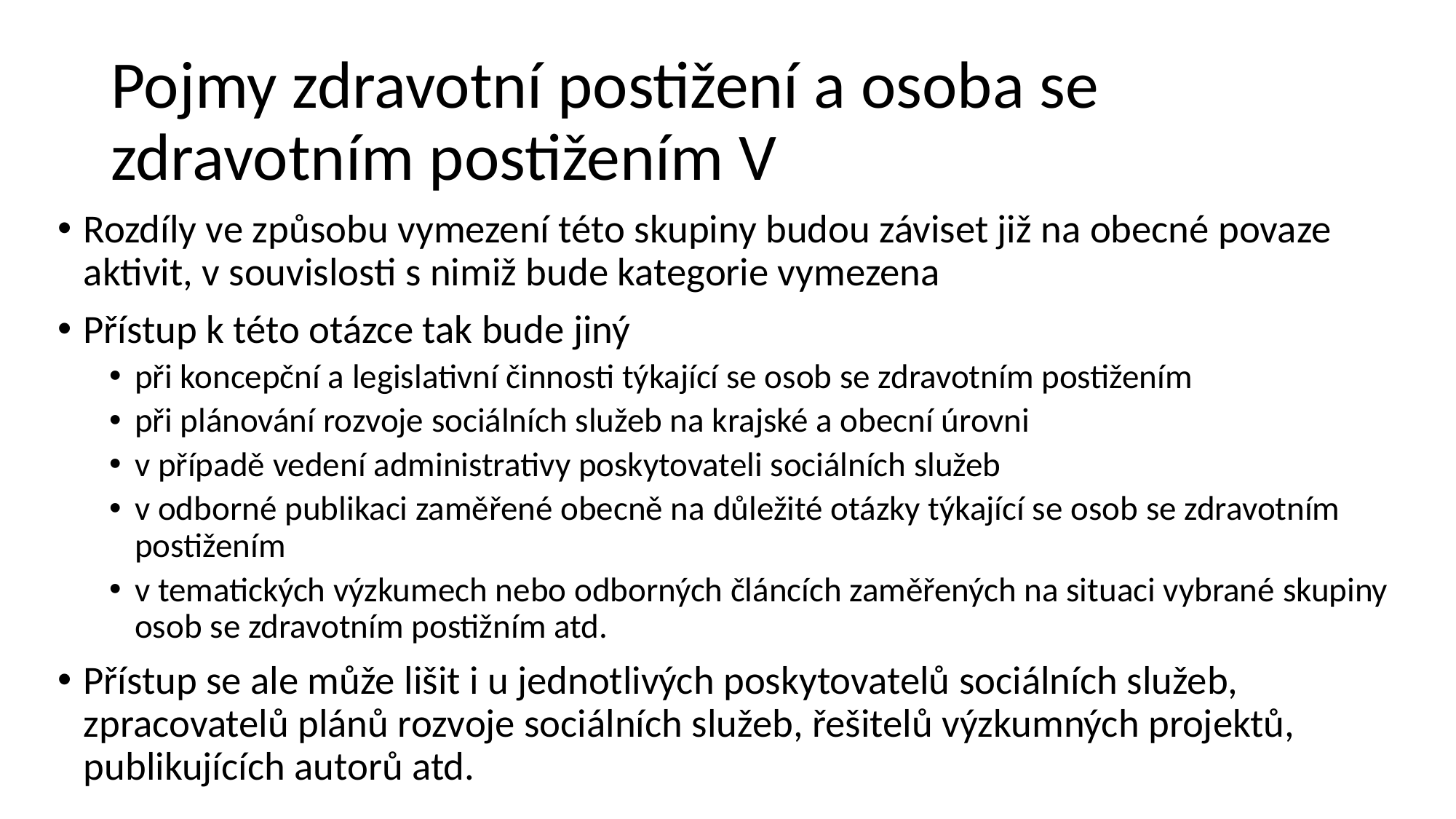

# Pojmy zdravotní postižení a osoba se zdravotním postižením V
Rozdíly ve způsobu vymezení této skupiny budou záviset již na obecné povaze aktivit, v souvislosti s nimiž bude kategorie vymezena
Přístup k této otázce tak bude jiný
při koncepční a legislativní činnosti týkající se osob se zdravotním postižením
při plánování rozvoje sociálních služeb na krajské a obecní úrovni
v případě vedení administrativy poskytovateli sociálních služeb
v odborné publikaci zaměřené obecně na důležité otázky týkající se osob se zdravotním postižením
v tematických výzkumech nebo odborných článcích zaměřených na situaci vybrané skupiny osob se zdravotním postižním atd.
Přístup se ale může lišit i u jednotlivých poskytovatelů sociálních služeb, zpracovatelů plánů rozvoje sociálních služeb, řešitelů výzkumných projektů, publikujících autorů atd.